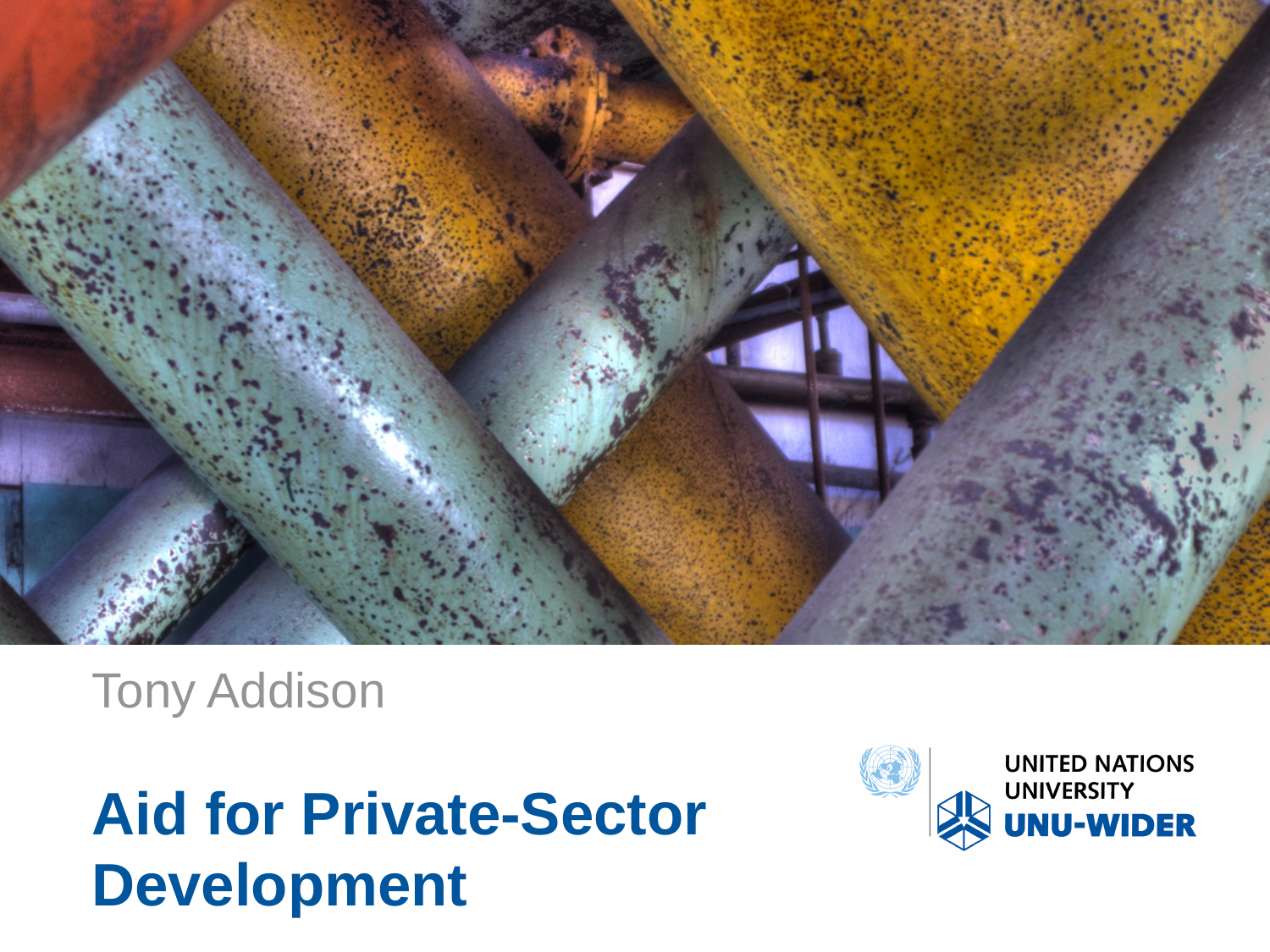

Tony Addison
# Aid for Private-Sector Development